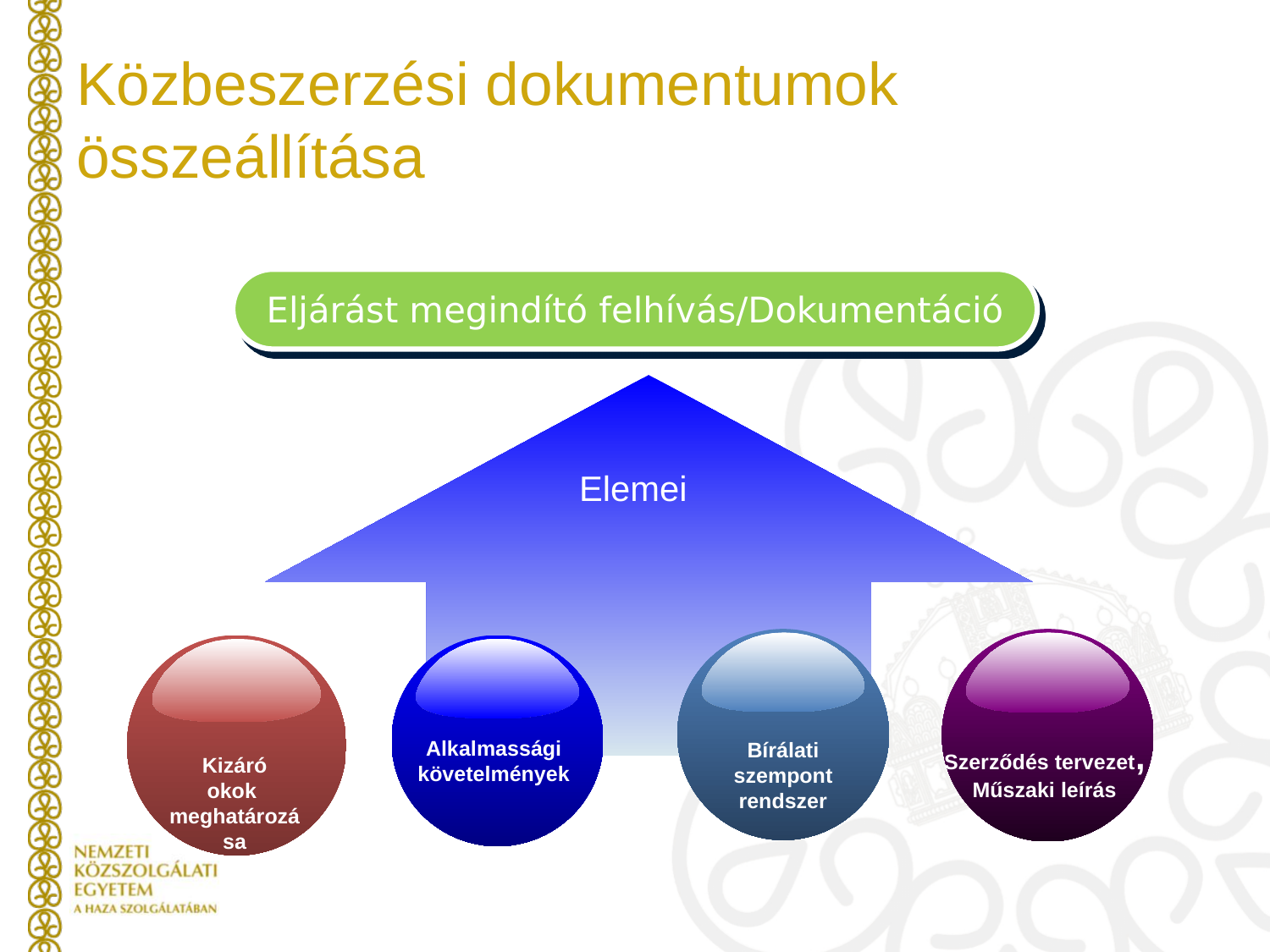

# Közbeszerzési dokumentumok  összeállítása
Eljárást megindító felhívás/Dokumentáció

Elemei

Szerződés tervezet,
Műszaki leírás

Kizáró
okok
meghatározása

Alkalmassági követelmények
Bírálati szempont rendszer